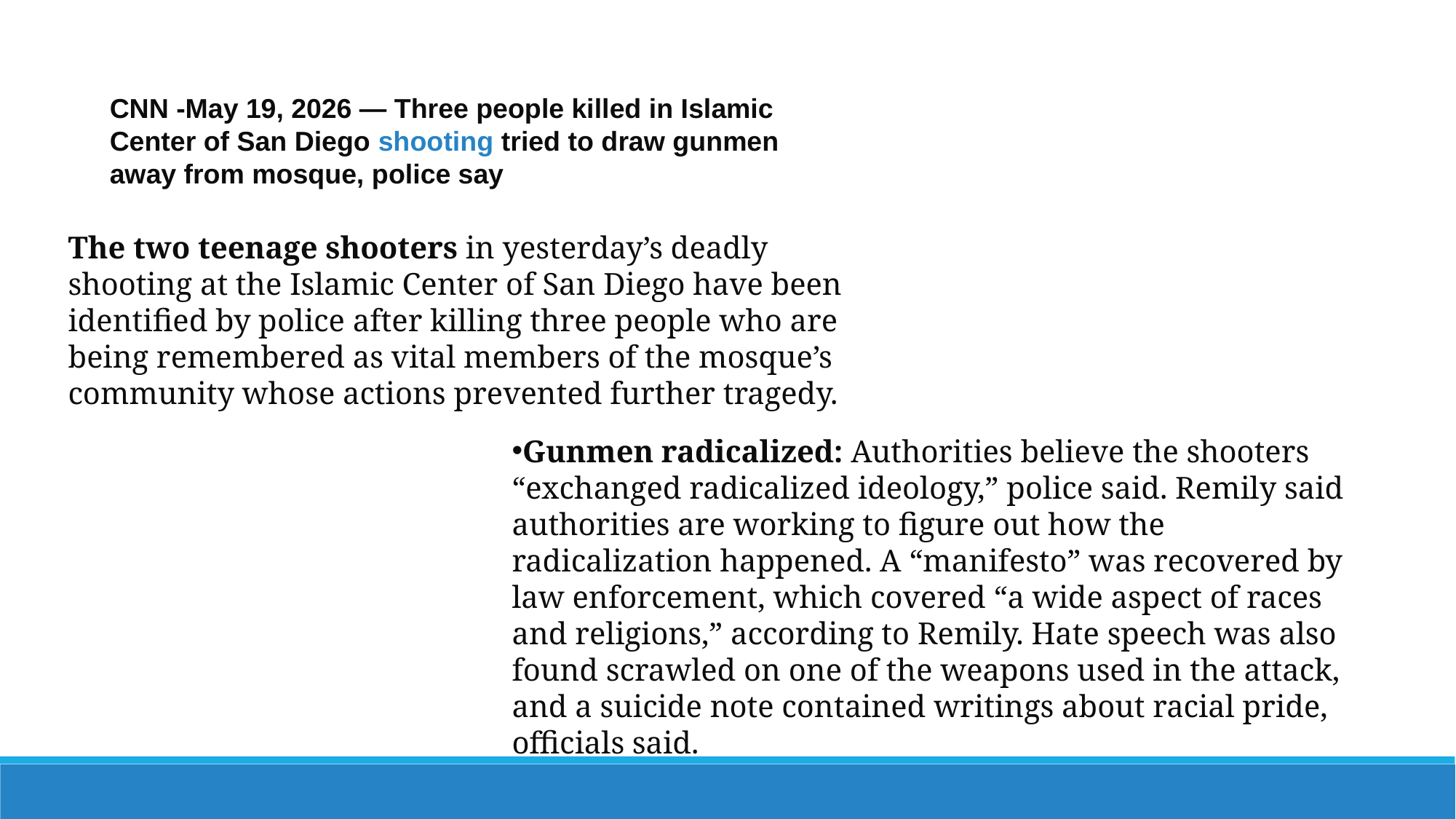

CNN -May 19, 2026 — Three people killed in Islamic Center of San Diego shooting tried to draw gunmen away from mosque, police say
The two teenage shooters in yesterday’s deadly shooting at the Islamic Center of San Diego have been identified by police after killing three people who are being remembered as vital members of the mosque’s community whose actions prevented further tragedy.
Gunmen radicalized: Authorities believe the shooters “exchanged radicalized ideology,” police said. Remily said authorities are working to figure out how the radicalization happened. A “manifesto” was recovered by law enforcement, which covered “a wide aspect of races and religions,” according to Remily. Hate speech was also found scrawled on one of the weapons used in the attack, and a suicide note contained writings about racial pride, officials said.